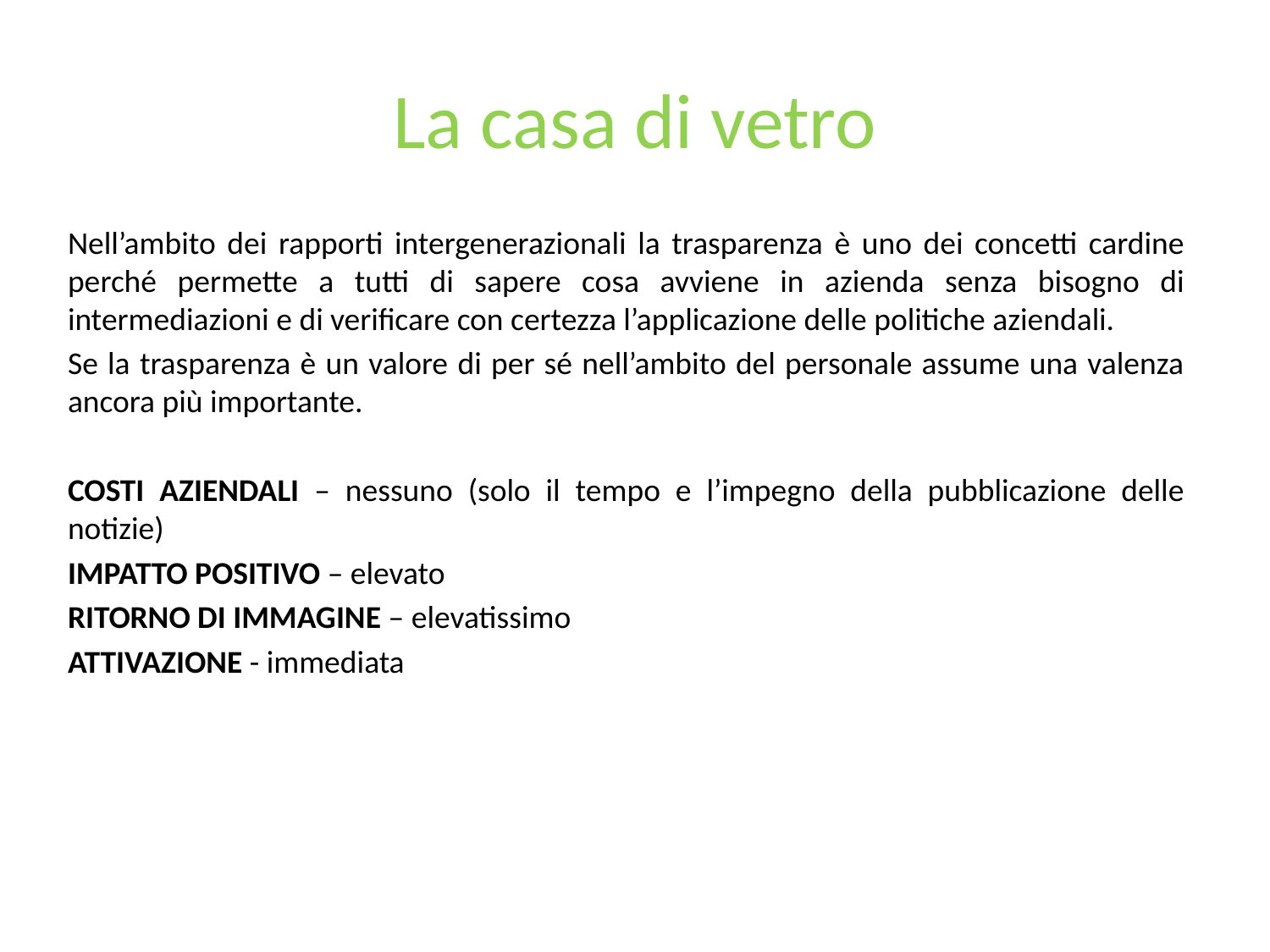

# La casa di vetro
Nell’ambito dei rapporti intergenerazionali la trasparenza è uno dei concetti cardine perché permette a tutti di sapere cosa avviene in azienda senza bisogno di intermediazioni e di verificare con certezza l’applicazione delle politiche aziendali.
Se la trasparenza è un valore di per sé nell’ambito del personale assume una valenza ancora più importante.

COSTI AZIENDALI – nessuno (solo il tempo e l’impegno della pubblicazione delle notizie)
IMPATTO POSITIVO – elevato
RITORNO DI IMMAGINE – elevatissimo
ATTIVAZIONE - immediata